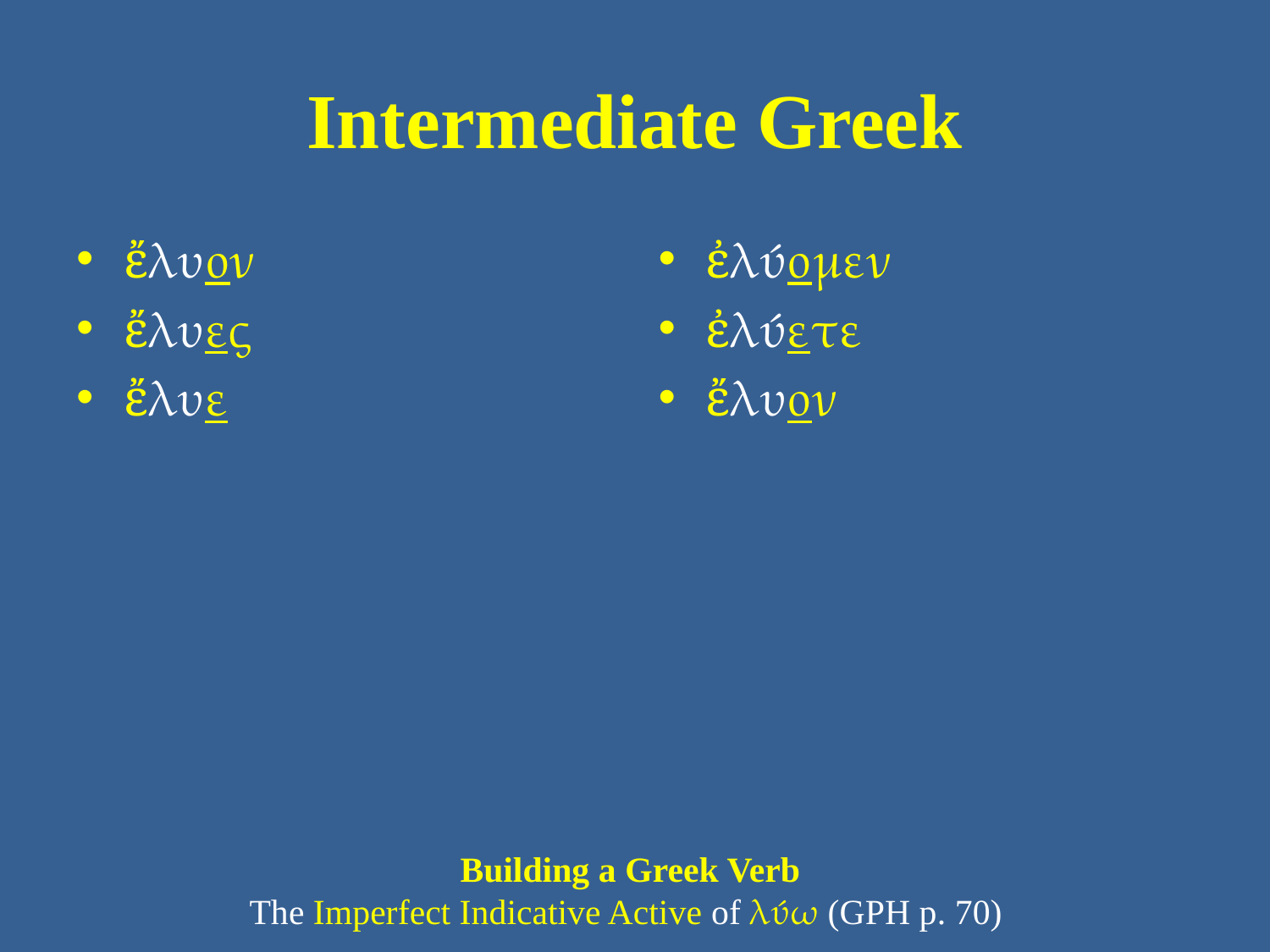

# Intermediate Greek
ἔλυον
ἔλυες
ἔλυε
ἐλύομεν
ἐλύετε
ἔλυον
Building a Greek Verb
The Imperfect Indicative Active of λύω (GPH p. 70)